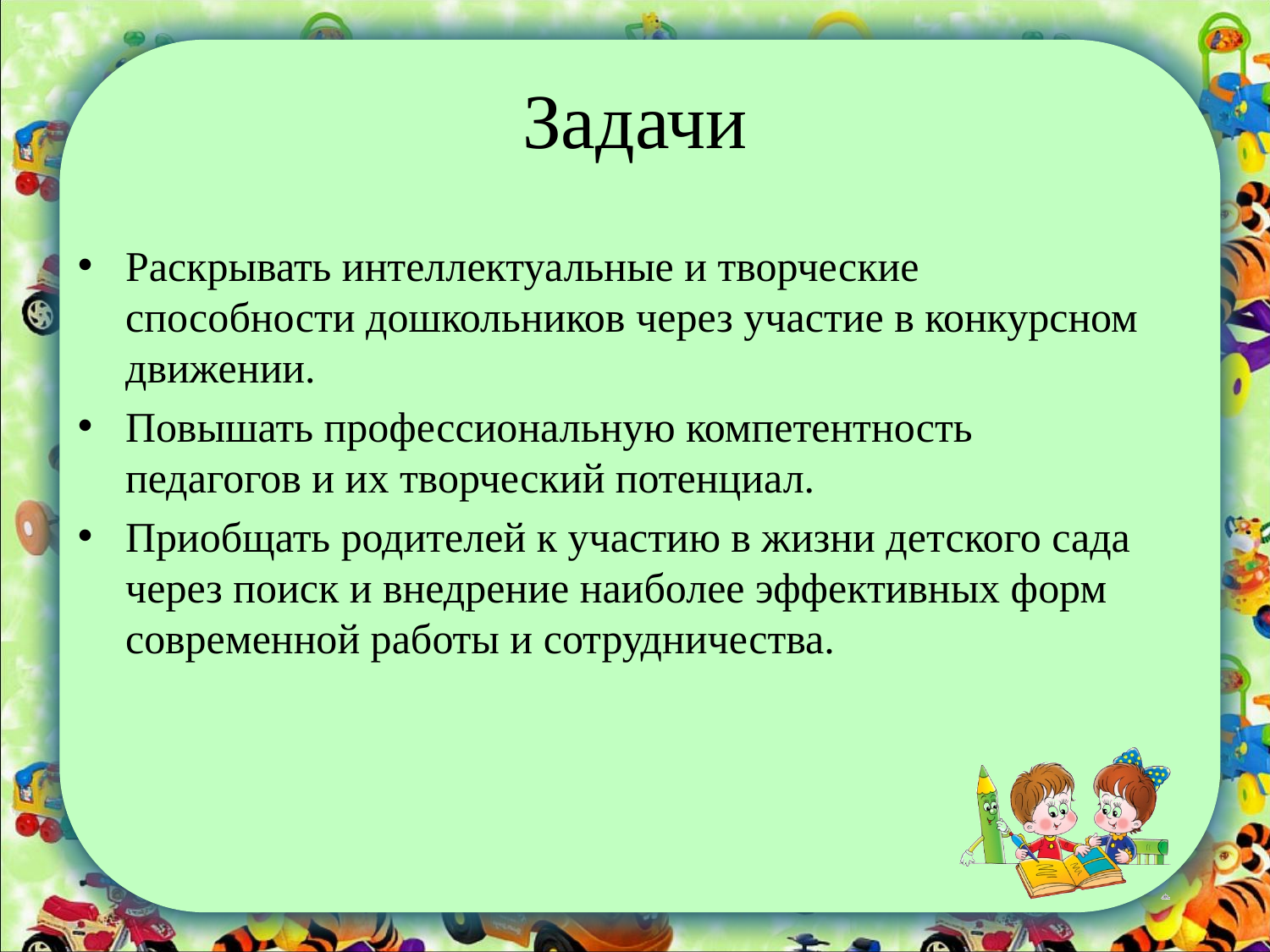

# Задачи

Раскрывать интеллектуальные и творческие способности дошкольников через участие в конкурсном движении.
Повышать профессиональную компетентность педагогов и их творческий потенциал.
Приобщать родителей к участию в жизни детского сада через поиск и внедрение наиболее эффективных форм современной работы и сотрудничества.